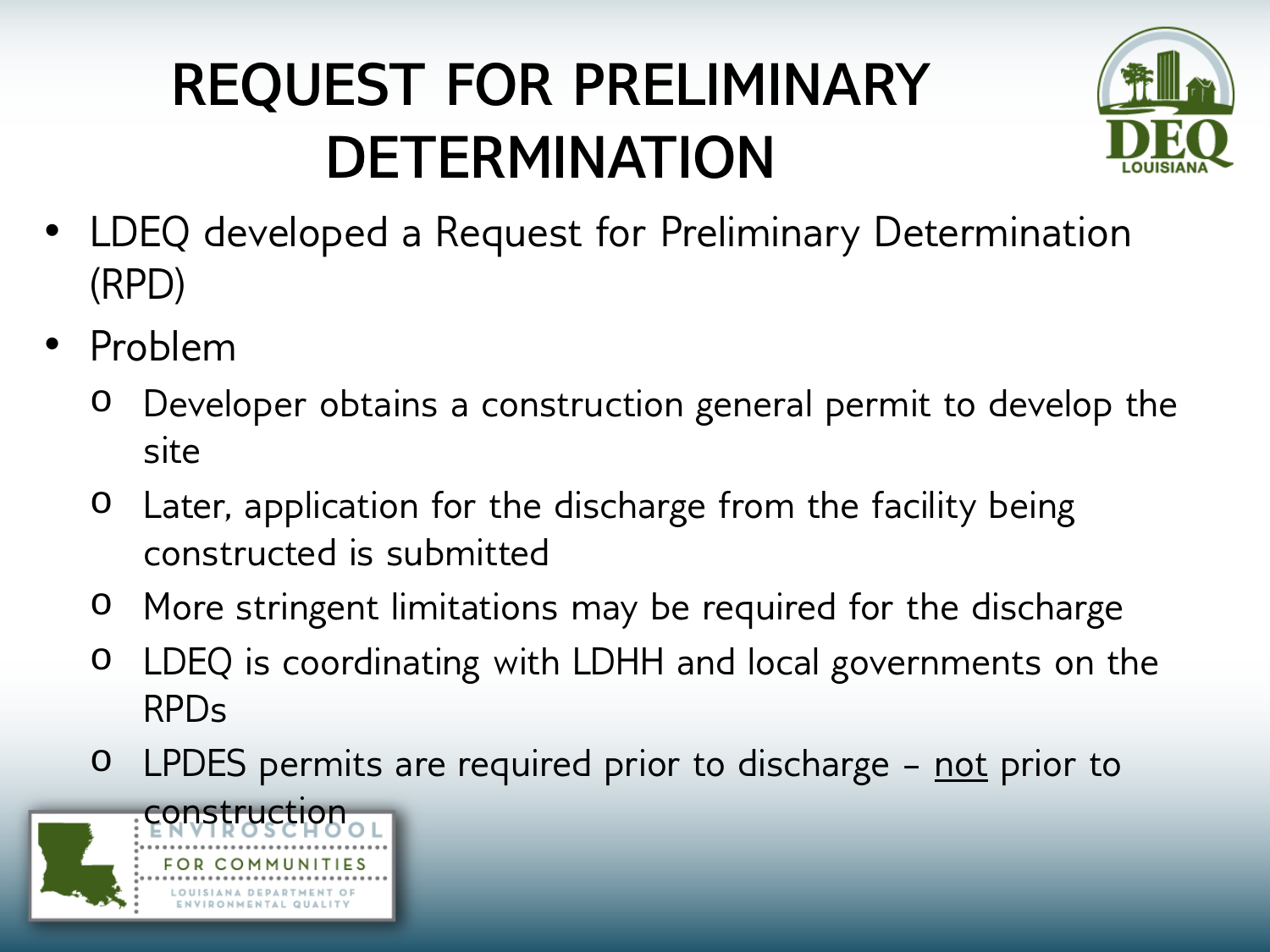

# REQUEST FOR PRELIMINARY DETERMINATION
LDEQ developed a Request for Preliminary Determination (RPD)
Problem
Developer obtains a construction general permit to develop the site
Later, application for the discharge from the facility being constructed is submitted
More stringent limitations may be required for the discharge
LDEQ is coordinating with LDHH and local governments on the RPDs
LPDES permits are required prior to discharge – not prior to construction